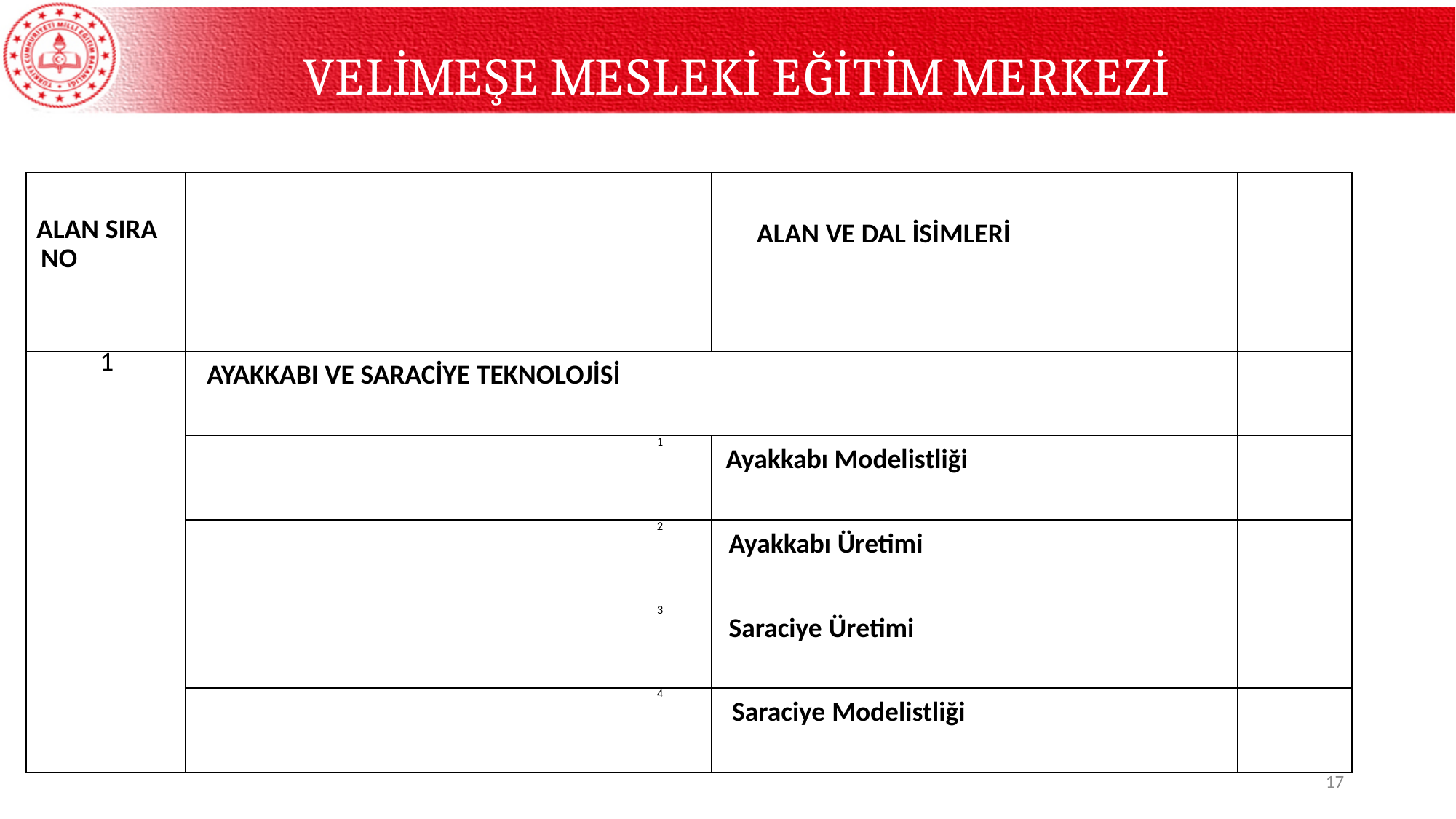

# VELİMEŞE MESLEKİ EĞİTİM MERKEZİ

| ALAN SIRA NO |  | ALAN VE DAL İSİMLERİ |  |
| --- | --- | --- | --- |
| 1 | AYAKKABI VE SARACİYE TEKNOLOJİSİ |  |  |
|  | 1 | Ayakkabı Modelistliği |  |
|  | 2 | Ayakkabı Üretimi |  |
|  | 3 | Saraciye Üretimi |  |
|  | 4 | Saraciye Modelistliği |  |
17